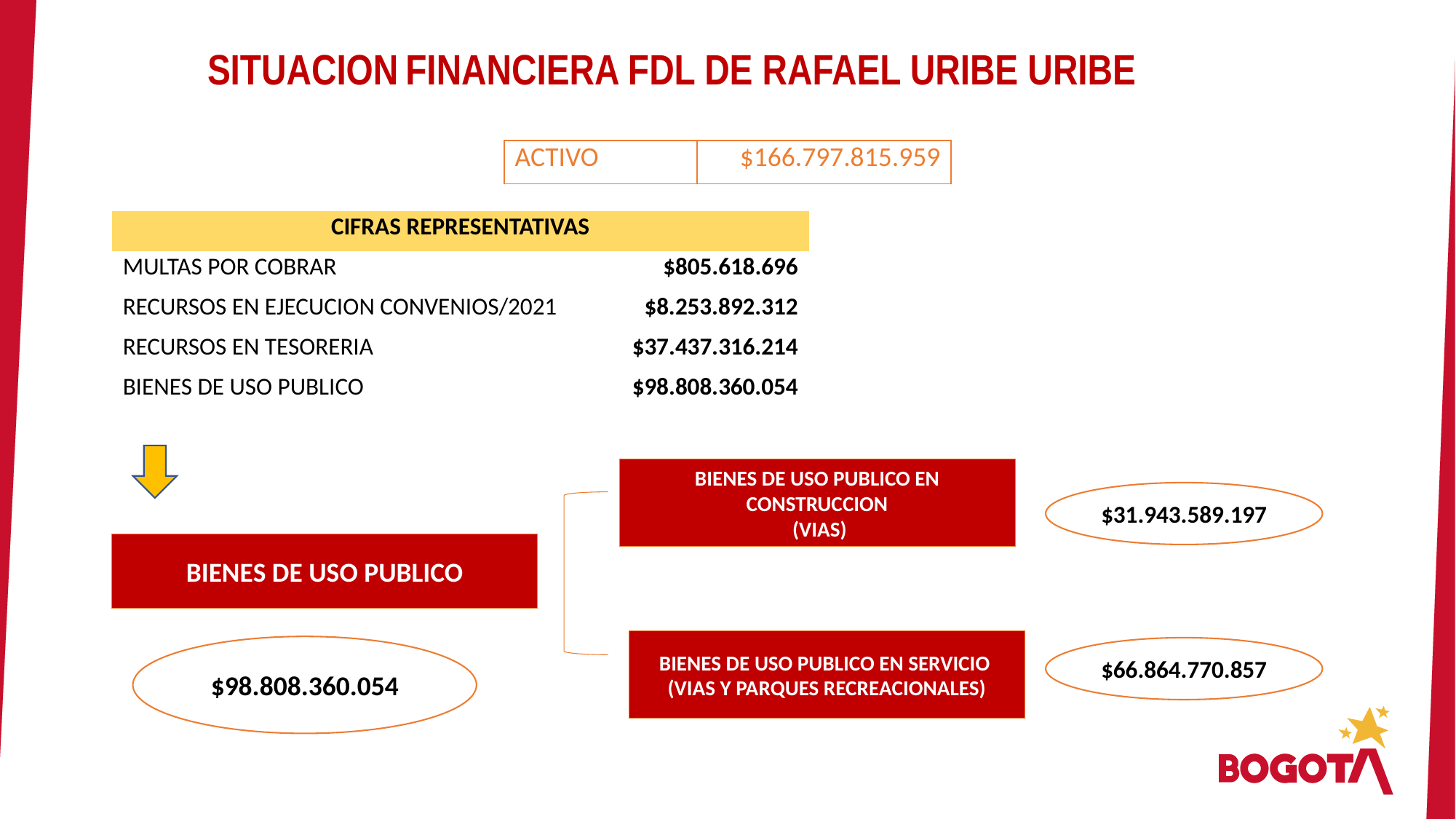

SITUACION FINANCIERA FDL DE RAFAEL URIBE URIBE
| ACTIVO | $166.797.815.959 |
| --- | --- |
| CIFRAS REPRESENTATIVAS |  |
| --- | --- |
| MULTAS POR COBRAR | $805.618.696 |
| RECURSOS EN EJECUCION CONVENIOS/2021 | $8.253.892.312 |
| RECURSOS EN TESORERIA | $37.437.316.214 |
| BIENES DE USO PUBLICO | $98.808.360.054 |

BIENES DE USO PUBLICO EN CONSTRUCCION
 (VIAS)
$31.943.589.197

BIENES DE USO PUBLICO
BIENES DE USO PUBLICO EN SERVICIO
(VIAS Y PARQUES RECREACIONALES)
$98.808.360.054
$66.864.770.857